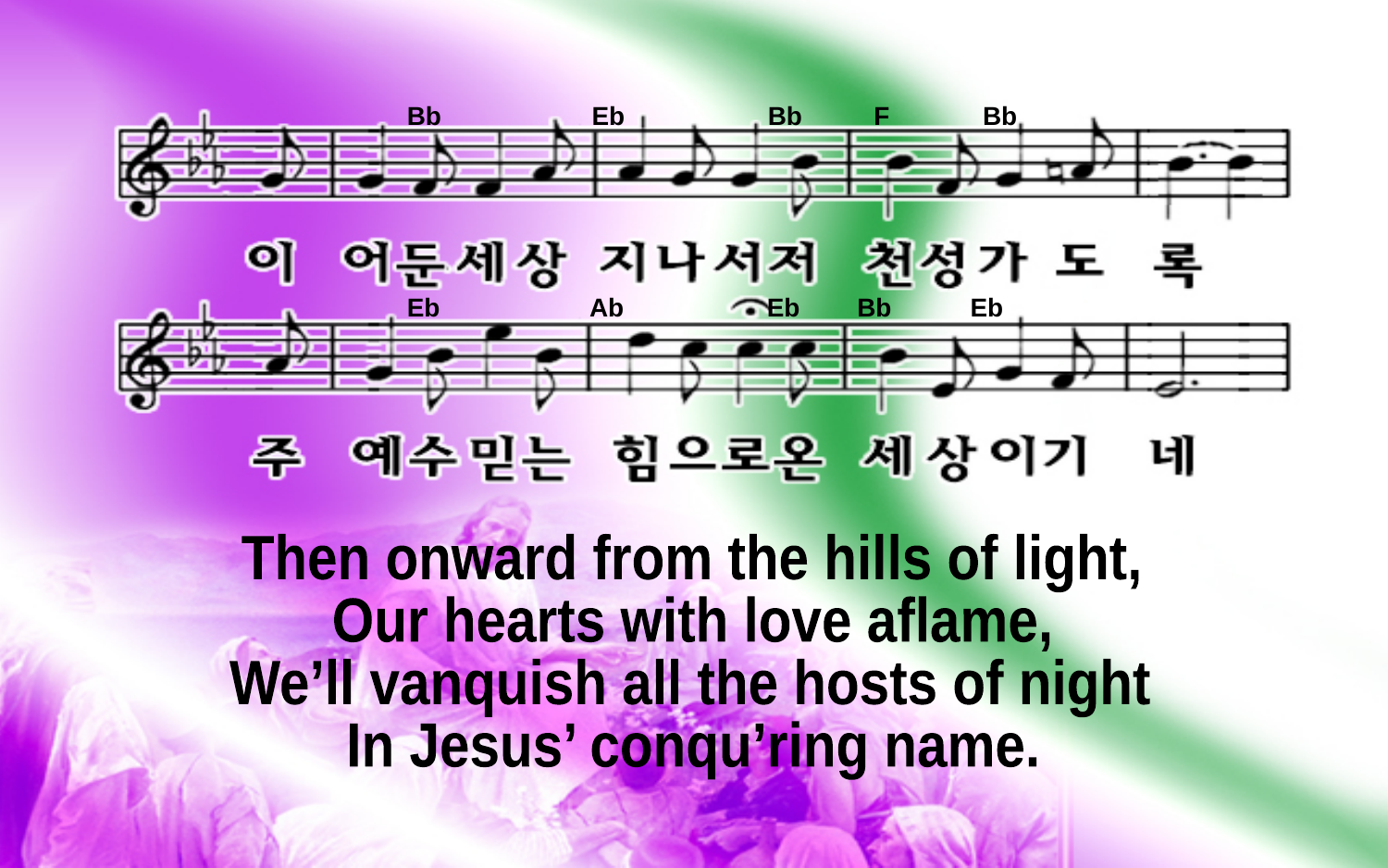

Bb                     Eb                    Bb          F             Bb
Eb                     Ab                    Eb        Bb           Eb
Then onward from the hills of light,
Our hearts with love aflame,
We’ll vanquish all the hosts of night
In Jesus’ conqu’ring name.